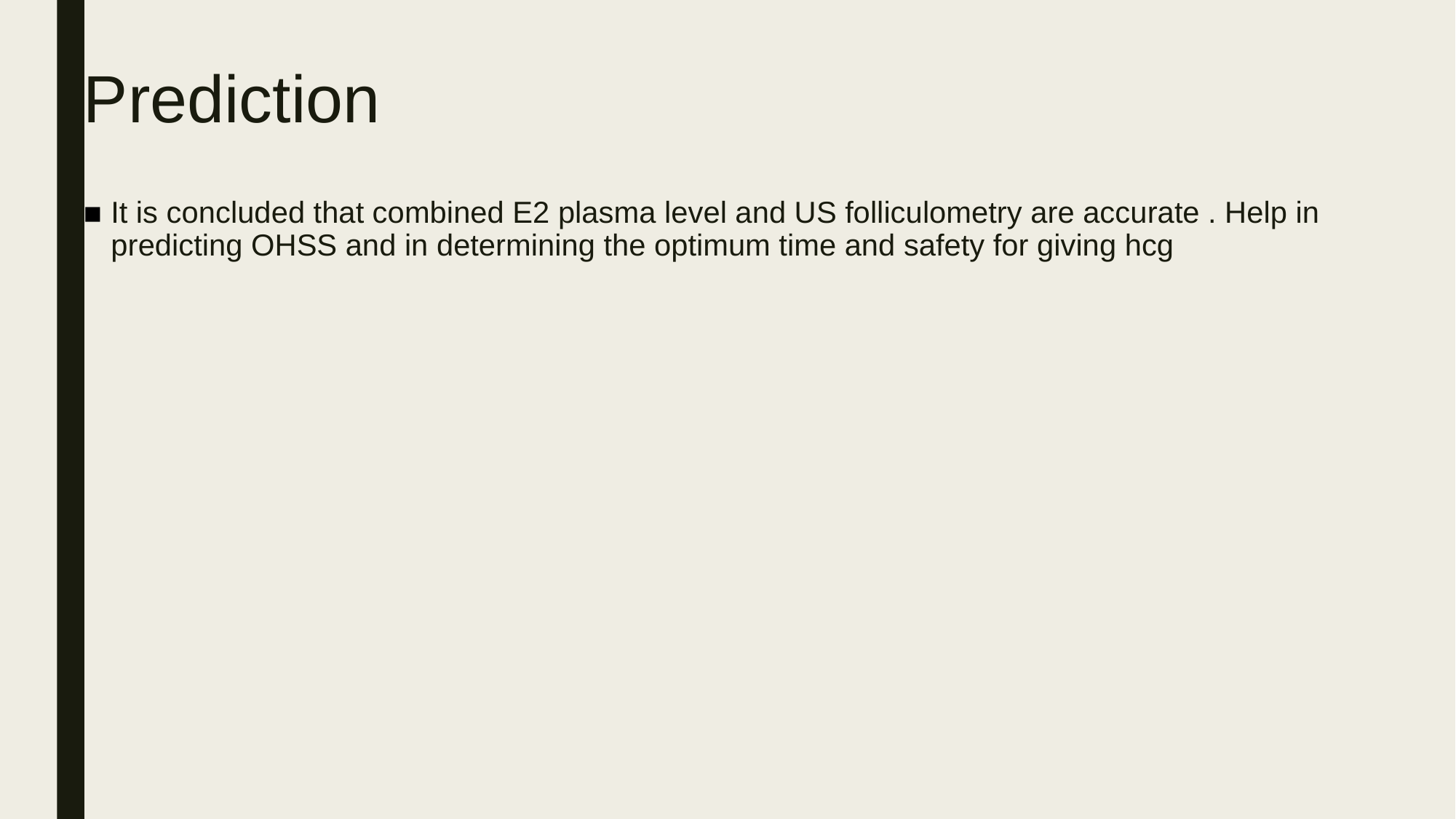

# Prediction
It is concluded that combined E2 plasma level and US folliculometry are accurate . Help in predicting OHSS and in determining the optimum time and safety for giving hcg